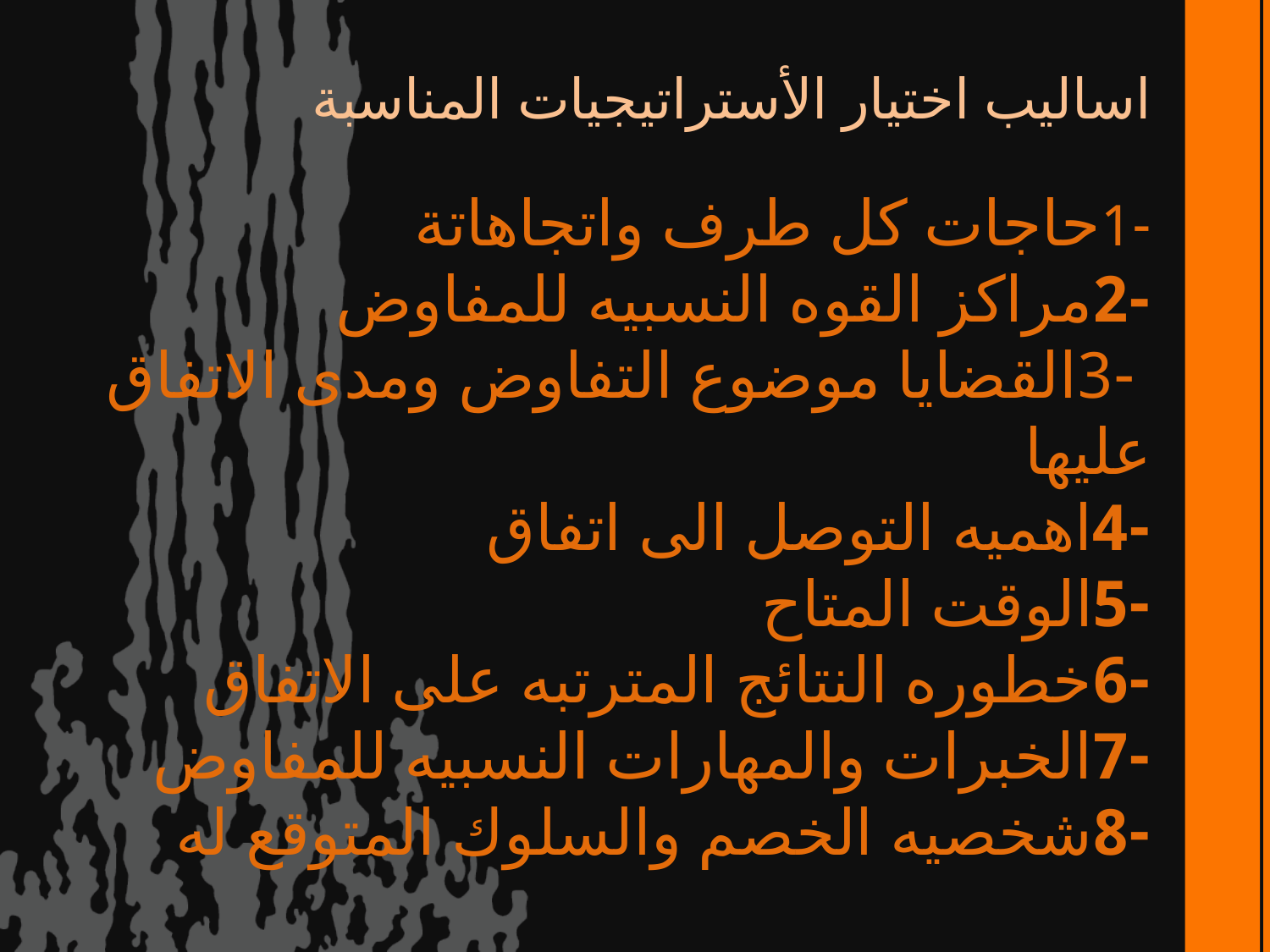

اساليب اختيار الأستراتيجيات المناسبة
# -1حاجات كل طرف واتجاهاتة -2مراكز القوه النسبيه للمفاوض -3القضايا موضوع التفاوض ومدى الاتفاق عليها -4اهميه التوصل الى اتفاق -5الوقت المتاح -6خطوره النتائج المترتبه على الاتفاق -7الخبرات والمهارات النسبيه للمفاوض -8شخصيه الخصم والسلوك المتوقع له